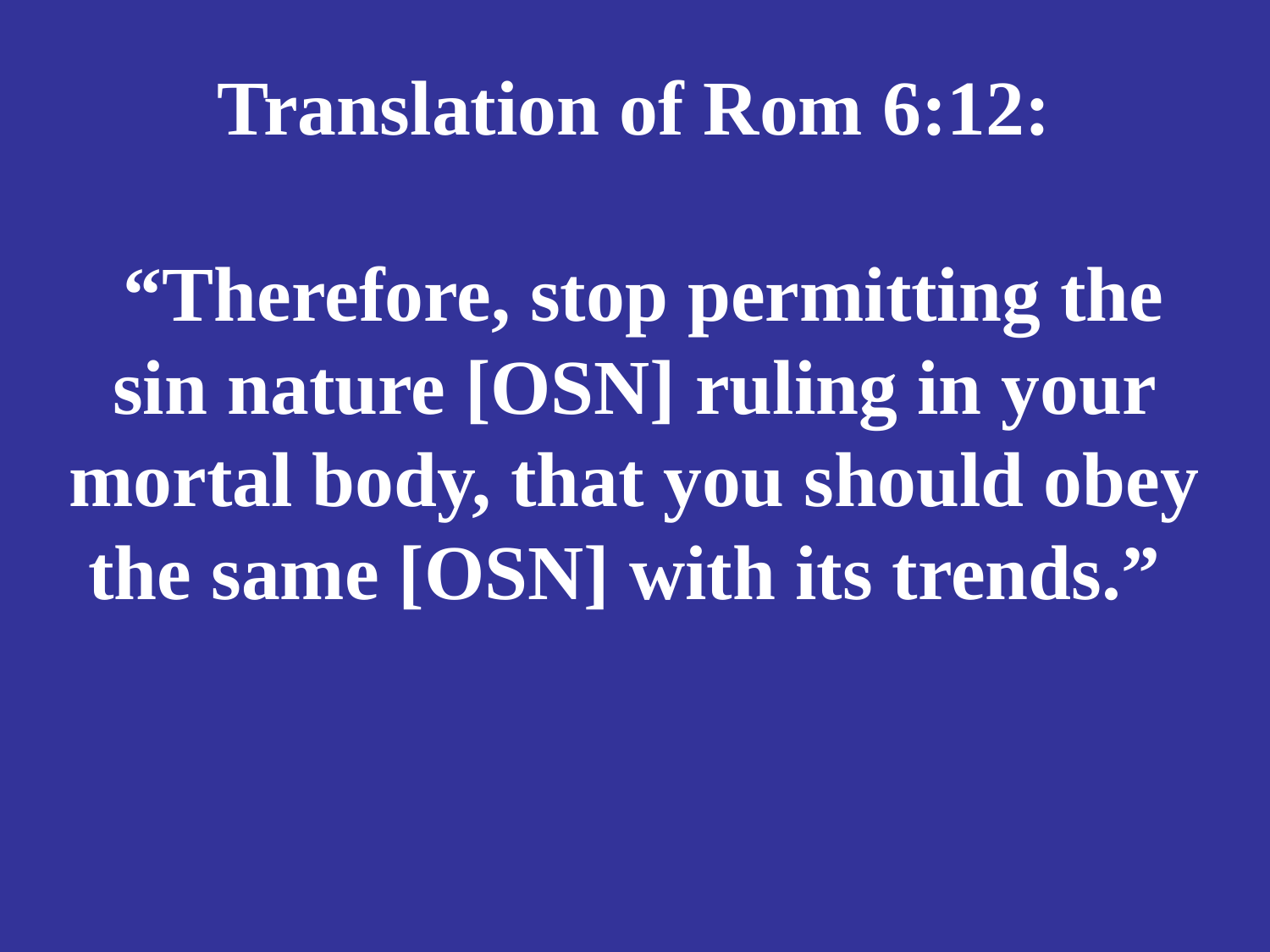

# Translation of Rom 6:12: “Therefore, stop permitting the sin nature [OSN] ruling in your mortal body, that you should obey the same [OSN] with its trends.”